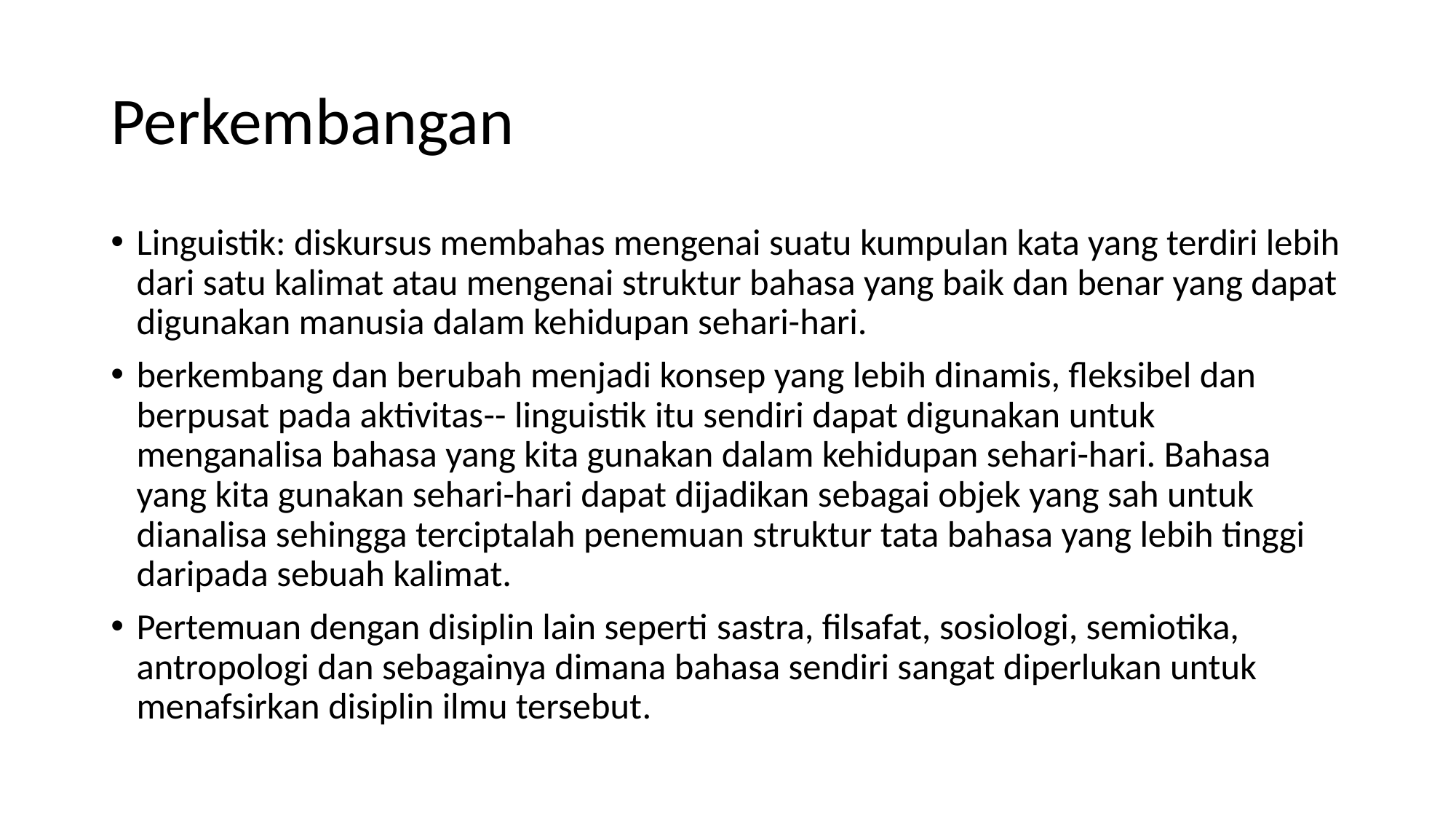

# Perkembangan
Linguistik: diskursus membahas mengenai suatu kumpulan kata yang terdiri lebih dari satu kalimat atau mengenai struktur bahasa yang baik dan benar yang dapat digunakan manusia dalam kehidupan sehari-hari.
berkembang dan berubah menjadi konsep yang lebih dinamis, fleksibel dan berpusat pada aktivitas-- linguistik itu sendiri dapat digunakan untuk menganalisa bahasa yang kita gunakan dalam kehidupan sehari-hari. Bahasa yang kita gunakan sehari-hari dapat dijadikan sebagai objek yang sah untuk dianalisa sehingga terciptalah penemuan struktur tata bahasa yang lebih tinggi daripada sebuah kalimat.
Pertemuan dengan disiplin lain seperti sastra, filsafat, sosiologi, semiotika, antropologi dan sebagainya dimana bahasa sendiri sangat diperlukan untuk menafsirkan disiplin ilmu tersebut.